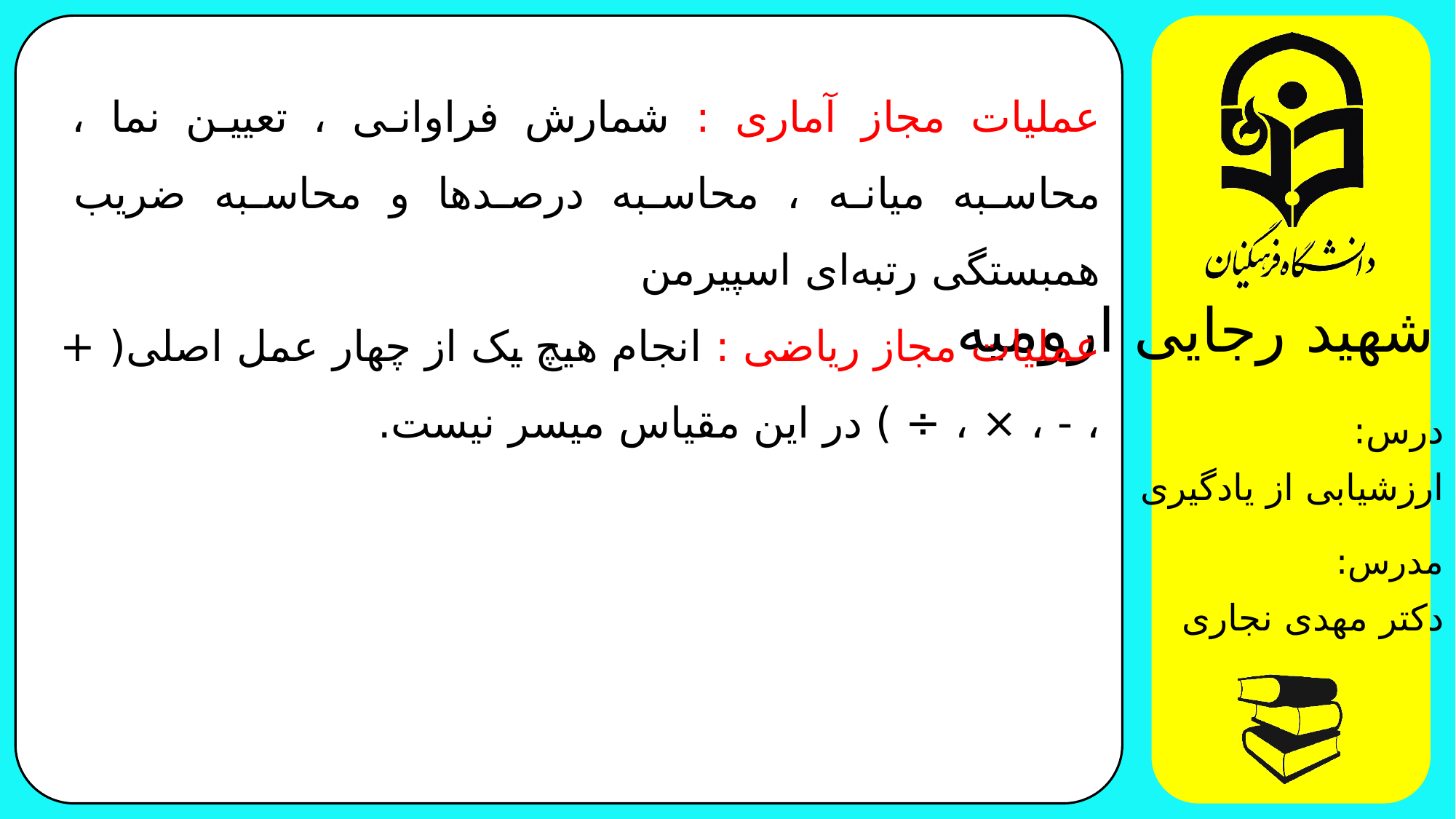

عملیات مجاز آماری : شمارش فراوانی ، تعیین نما ، محاسبه میانه ، محاسبه درصد‌ها و محاسبه ضریب همبستگی رتبه‌ای اسپیرمن
عملیات مجاز ریاضی : انجام هیچ یک از چهار عمل اصلی( + ، - ، × ، ÷ ) در این مقیاس میسر نیست.